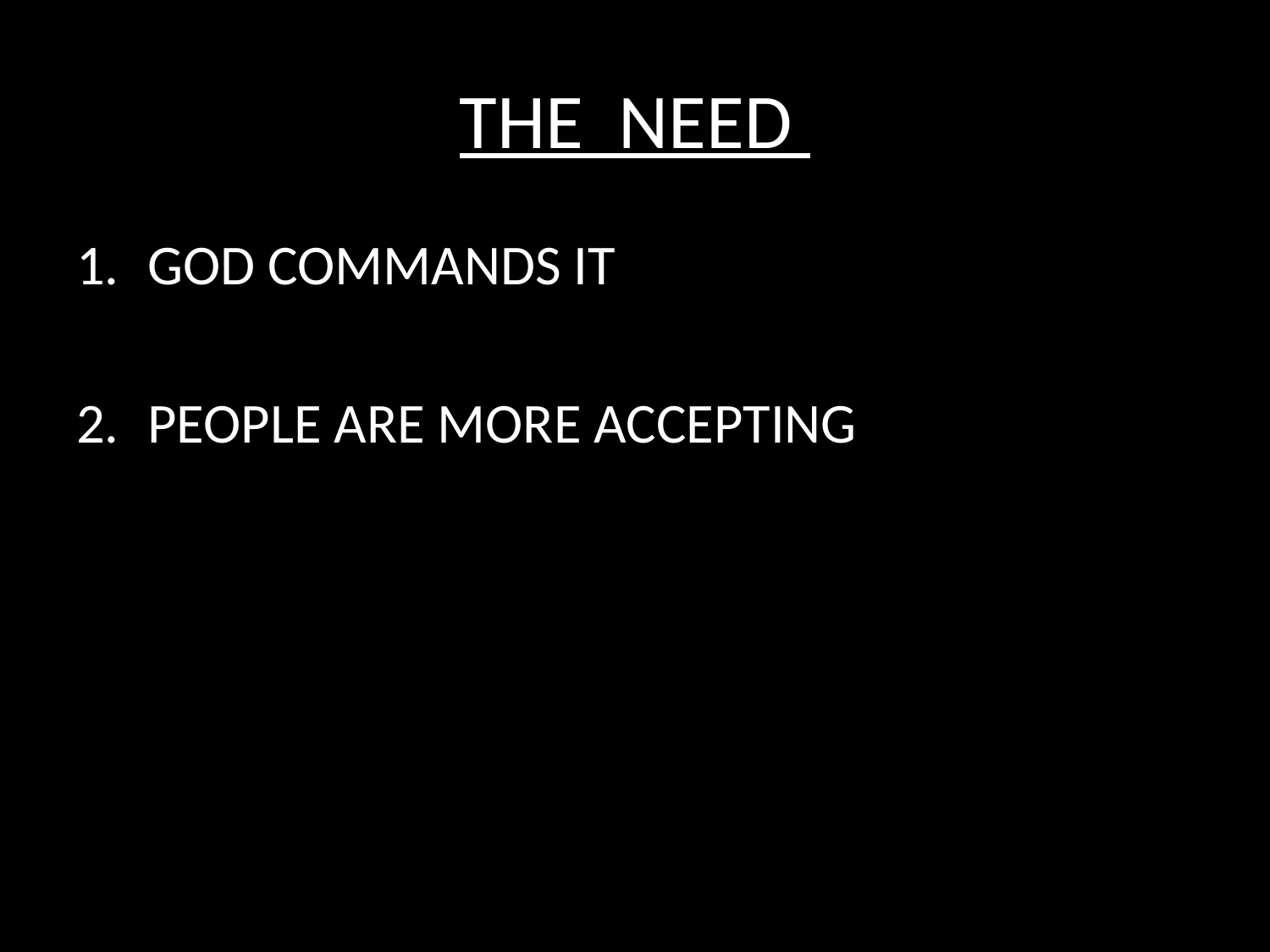

# THE  NEED
GOD COMMANDS IT

PEOPLE ARE MORE ACCEPTING